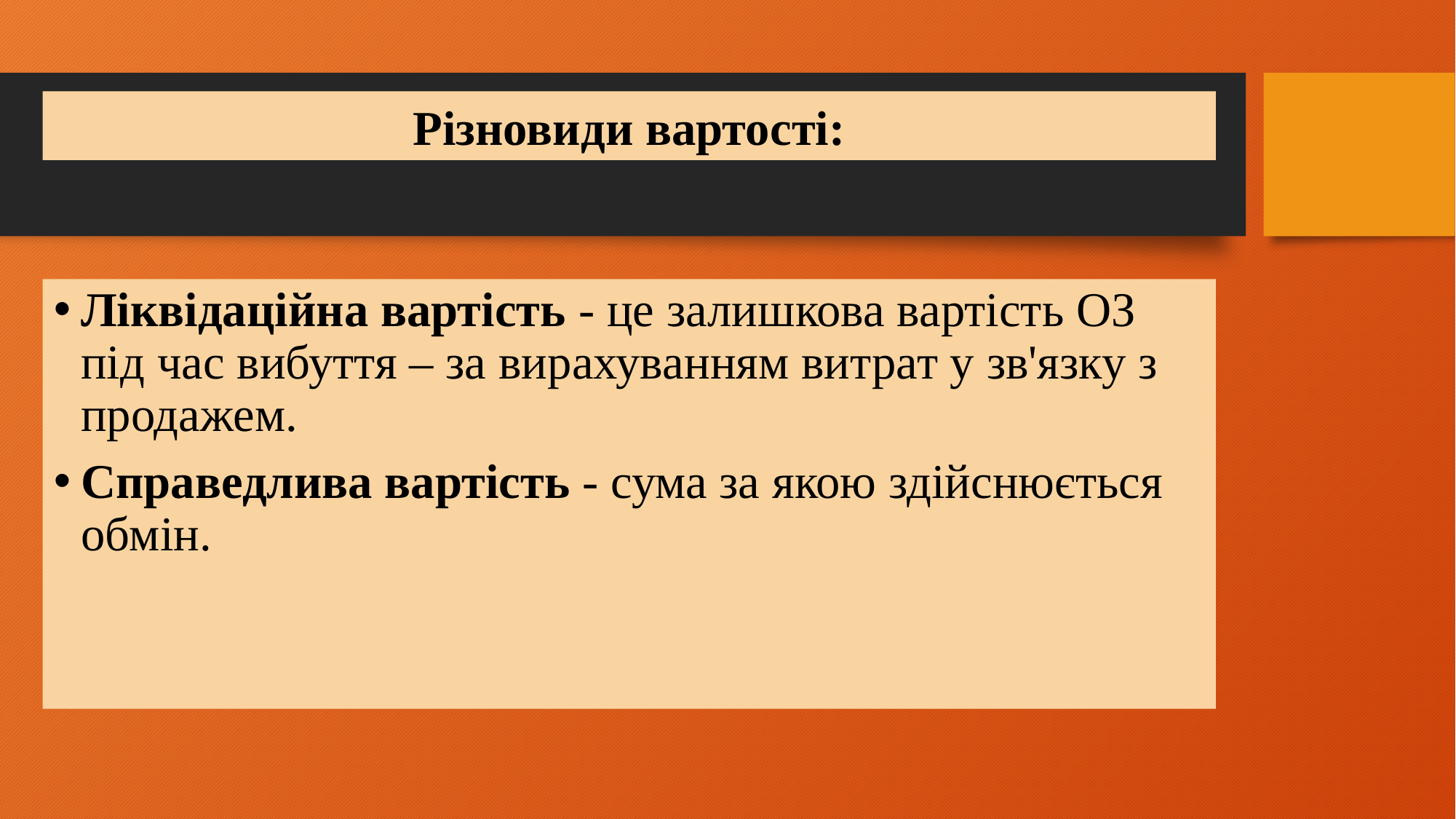

Різновиди вартості:
Ліквідаційна вартість - це залишкова вартість ОЗ під час вибуття – за вирахуванням витрат у зв'язку з продажем.
Справедлива вартість - сума за якою здійснюється обмін.